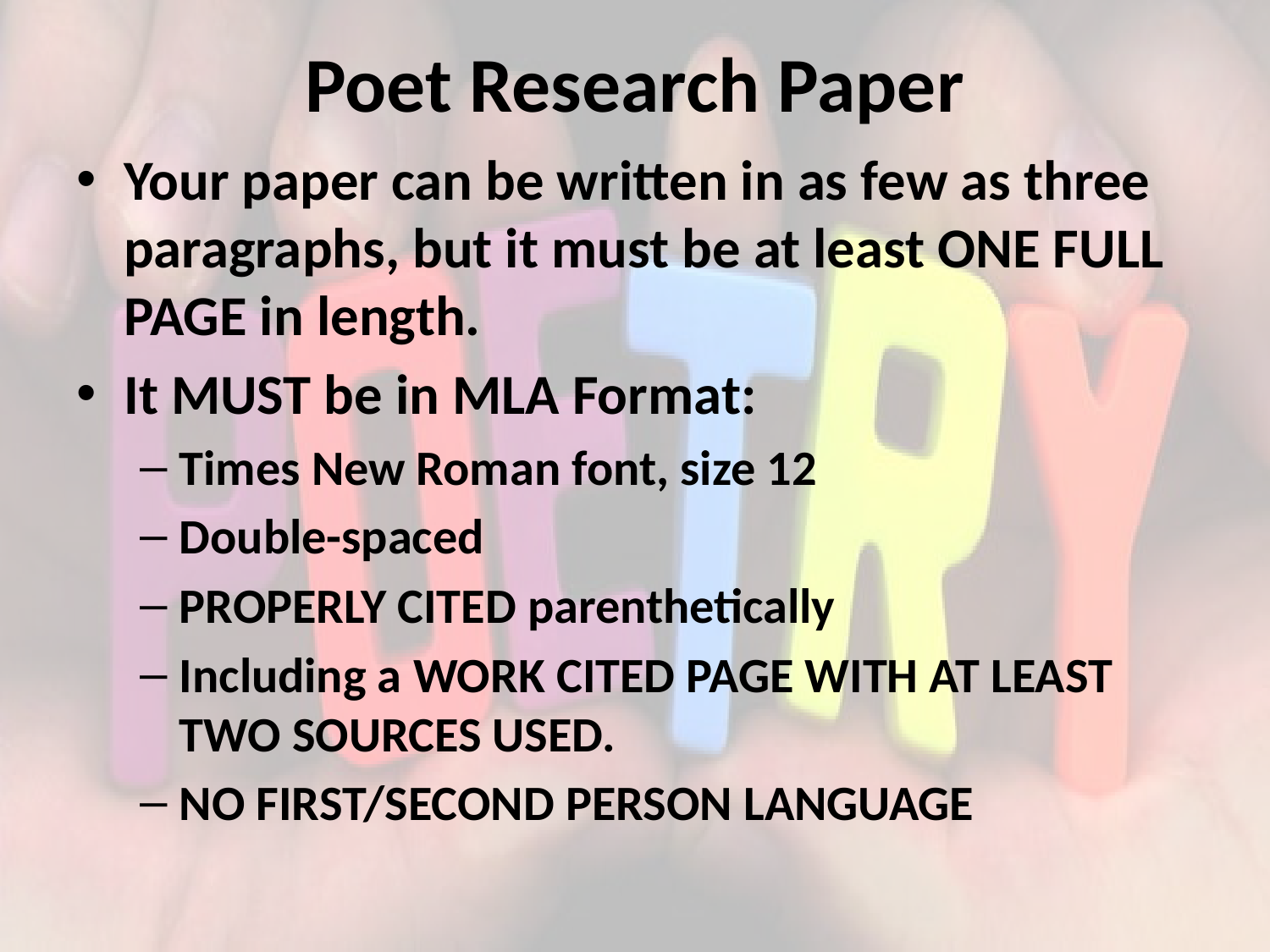

# Poet Research Paper
Your paper can be written in as few as three paragraphs, but it must be at least ONE FULL PAGE in length.
It MUST be in MLA Format:
Times New Roman font, size 12
Double-spaced
PROPERLY CITED parenthetically
Including a WORK CITED PAGE WITH AT LEAST TWO SOURCES USED.
NO FIRST/SECOND PERSON LANGUAGE